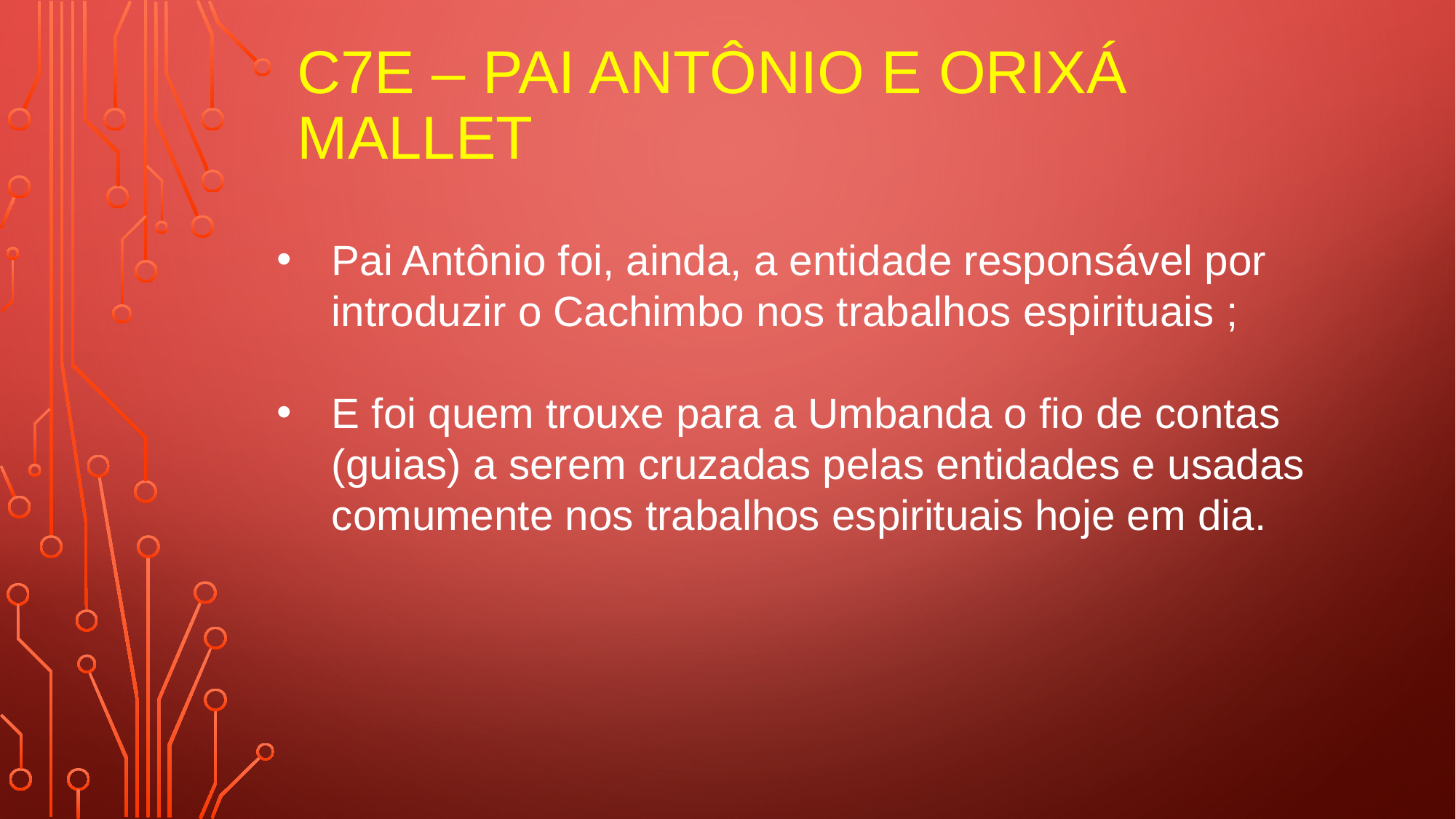

# C7E – Pai Antônio e Orixá mallet
Pai Antônio foi, ainda, a entidade responsável por introduzir o Cachimbo nos trabalhos espirituais ;

E foi quem trouxe para a Umbanda o fio de contas (guias) a serem cruzadas pelas entidades e usadas comumente nos trabalhos espirituais hoje em dia.